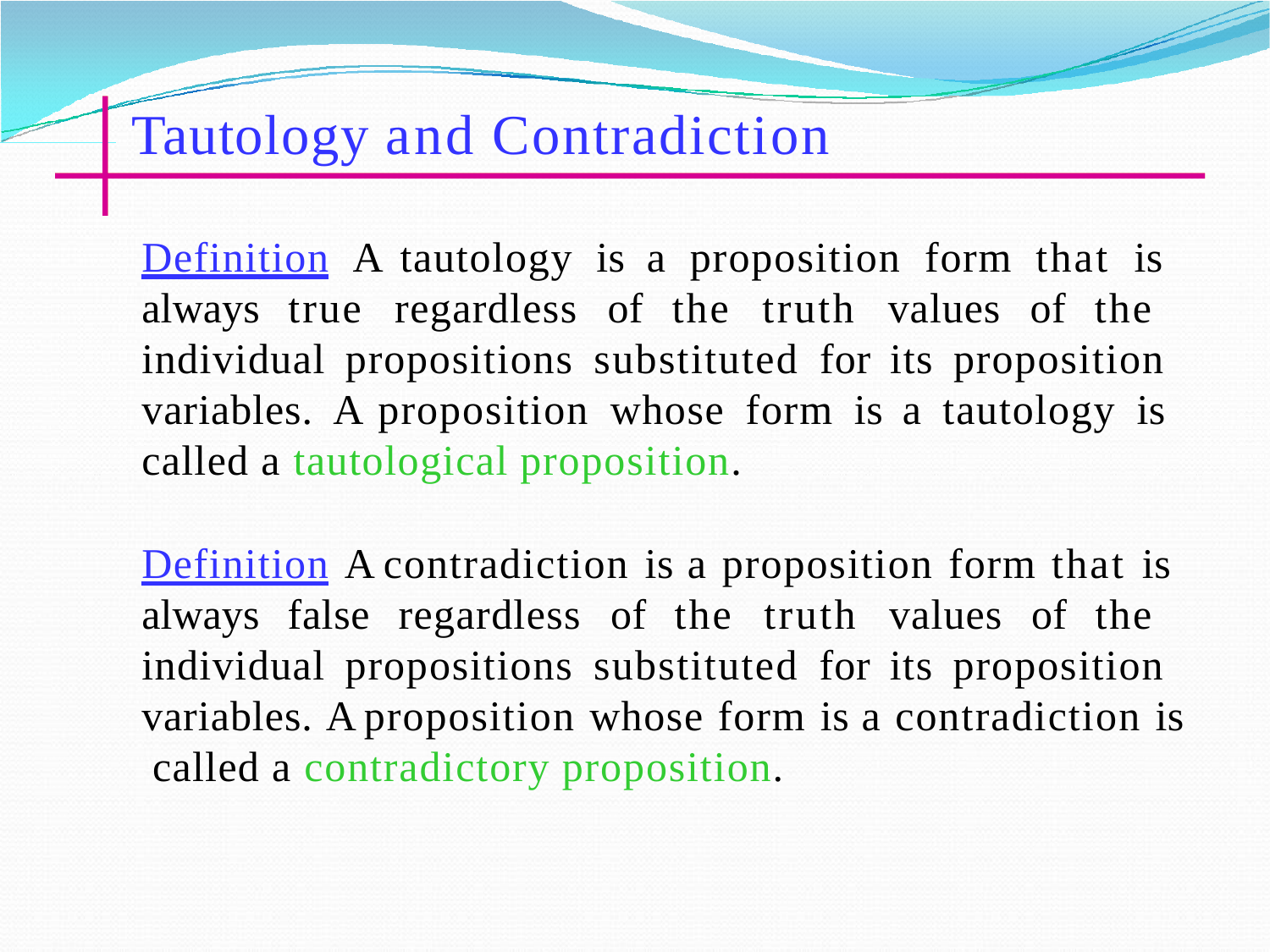

# Tautology and Contradiction
Definition A tautology is a proposition form that is  always true regardless of the truth values of the  individual propositions substituted for its proposition  variables. A proposition whose form is a tautology is  called a tautological proposition.

Definition A contradiction is a proposition form that is  always false regardless of the truth values of the  individual propositions substituted for its proposition  variables. A proposition whose form is a contradiction is  called a contradictory proposition.